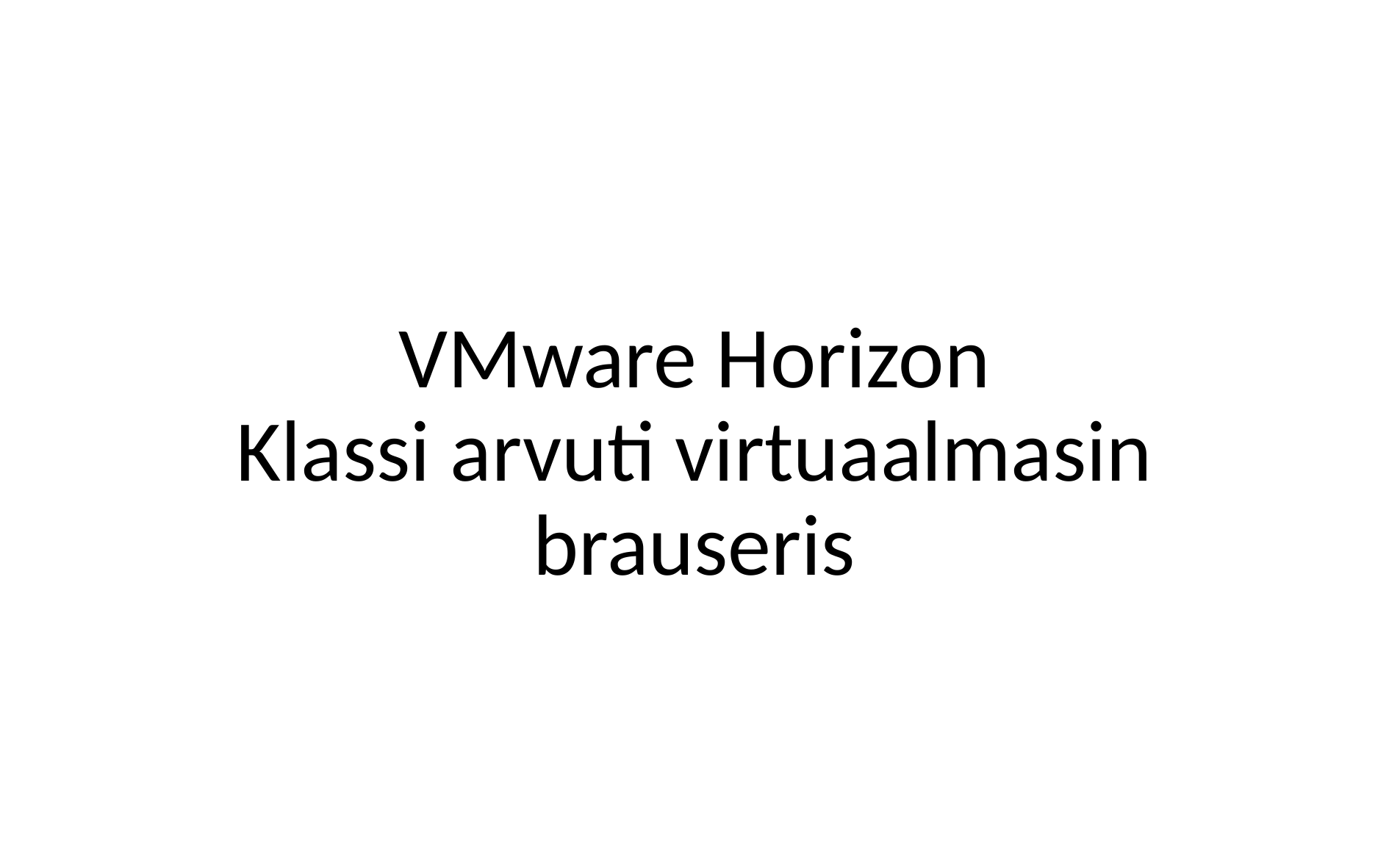

# VMware Horizon Klassi arvuti virtuaalmasin brauseris